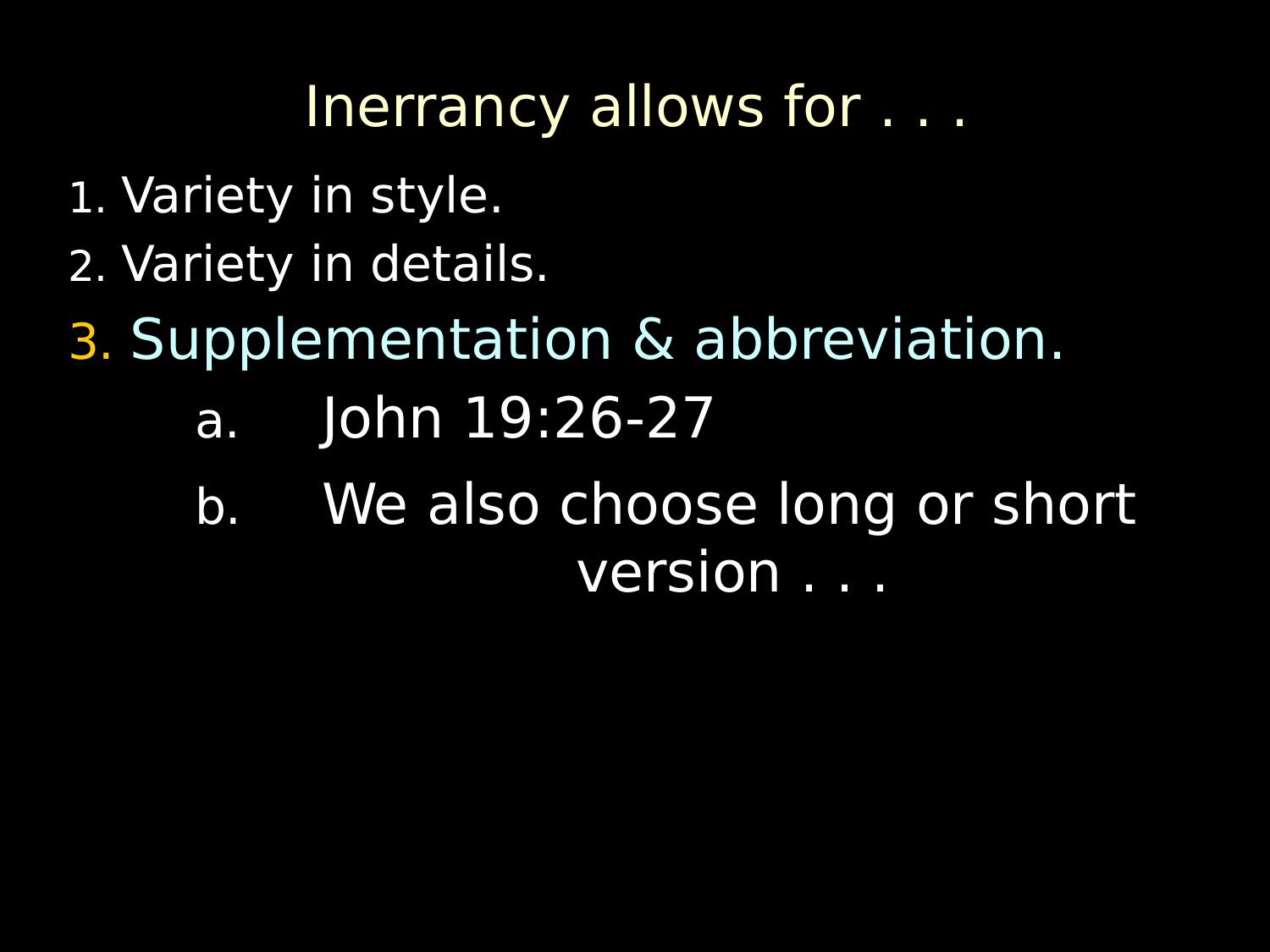

Inerrancy allows for . . .
1. Variety in style.
2. Variety in details.
3. Supplementation & abbreviation.
	a. 	John 19:26-27
	b. 	We also choose long or short 				version . . .